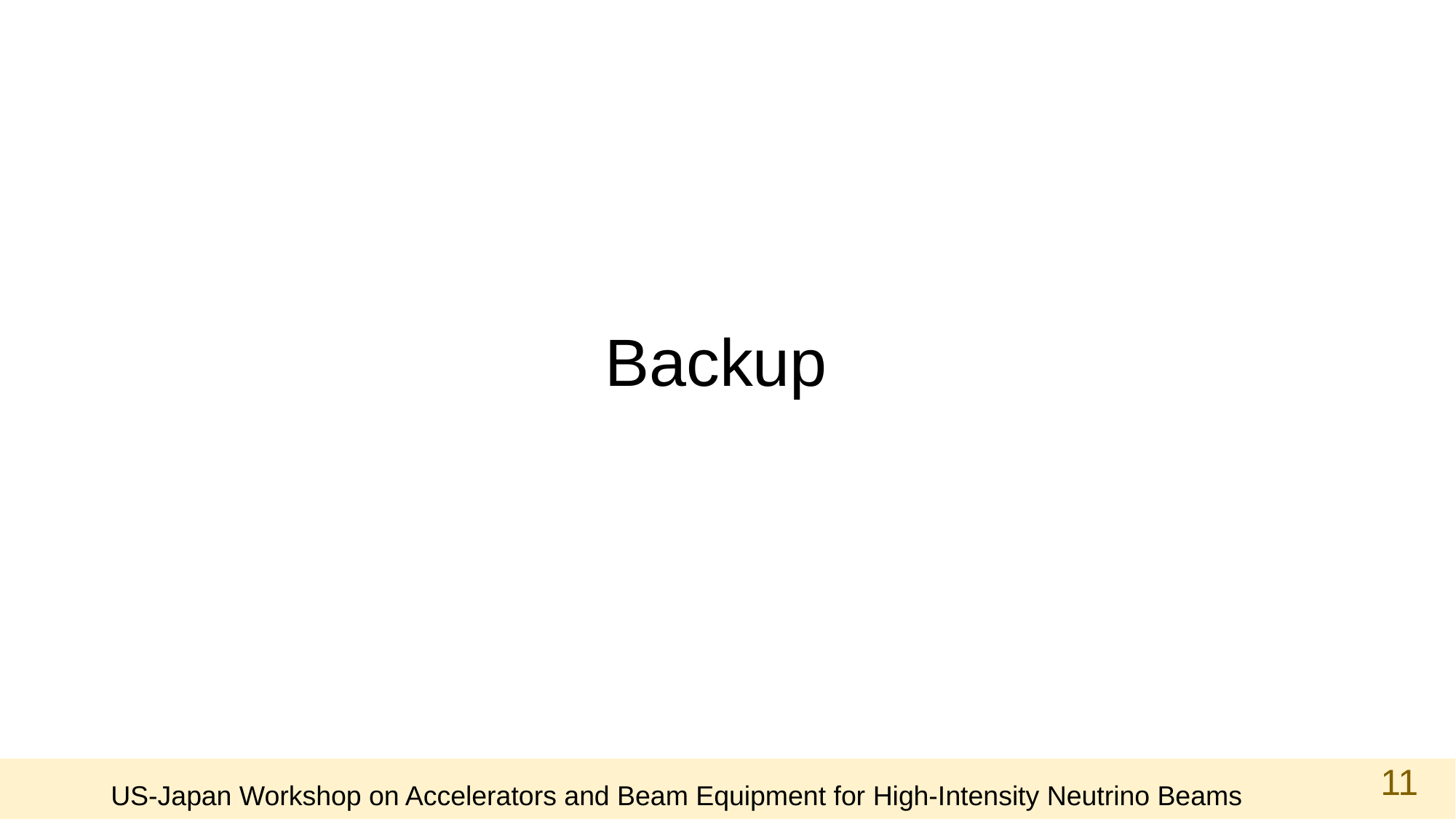

# Backup
US-Japan Workshop on Accelerators and Beam Equipment for High-Intensity Neutrino Beams